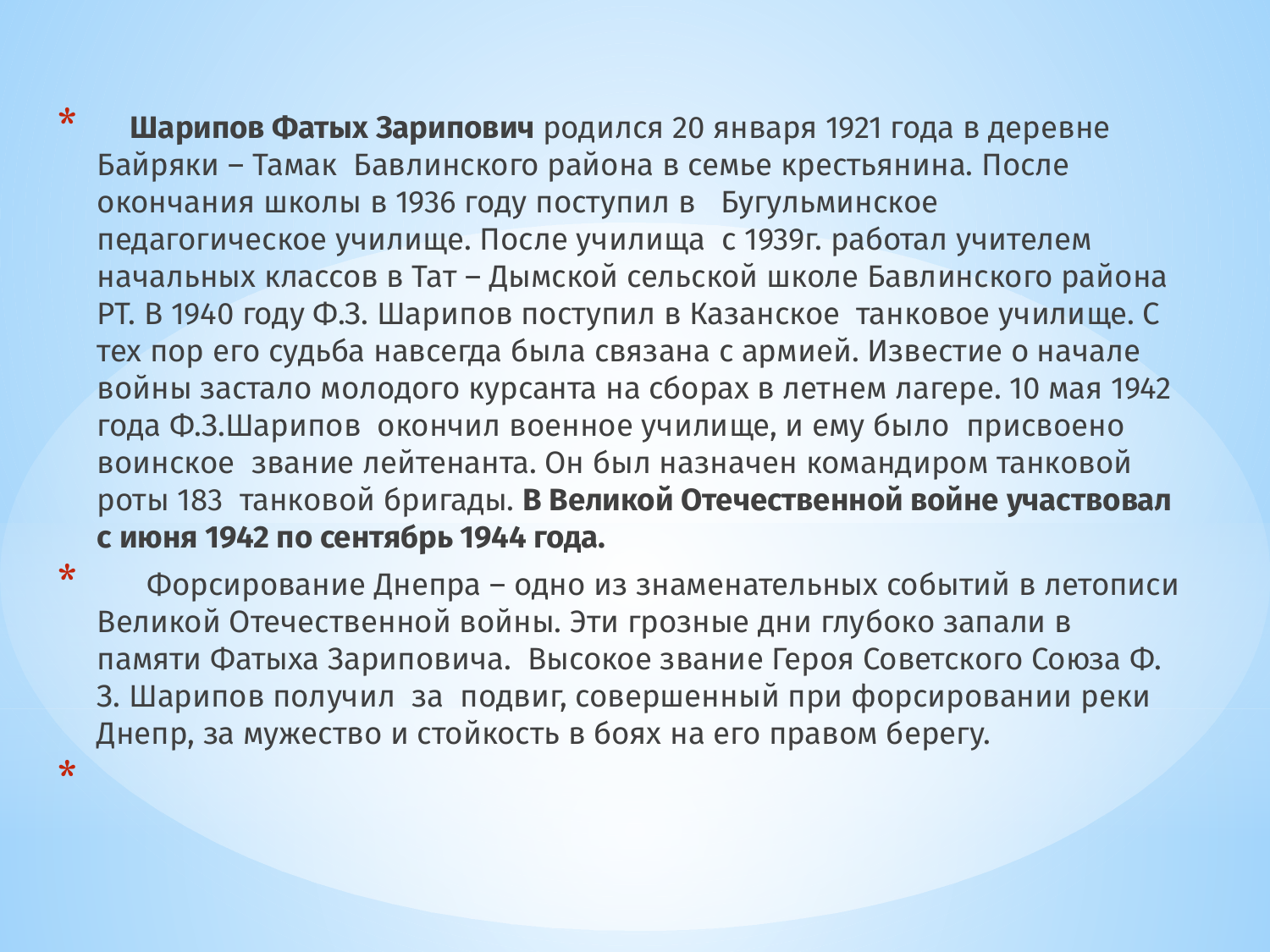

Шарипов Фатых Зарипович родился 20 января 1921 года в деревне Байряки – Тамак  Бавлинского района в семье крестьянина. После  окончания школы в 1936 году поступил в   Бугульминское  педагогическое училище. После училища  с 1939г. работал учителем начальных классов в Тат – Дымской сельской школе Бавлинского района РТ. В 1940 году Ф.З. Шарипов поступил в Казанское  танковое училище. С тех пор его судьба навсегда была связана с армией. Известие о начале войны застало молодого курсанта на сборах в летнем лагере. 10 мая 1942 года Ф.З.Шарипов  окончил военное училище, и ему было  присвоено воинское  звание лейтенанта. Он был назначен командиром танковой роты 183  танковой бригады. В Великой Отечественной войне участвовал с июня 1942 по сентябрь 1944 года.
      Форсирование Днепра – одно из знаменательных событий в летописи Великой Отечественной войны. Эти грозные дни глубоко запали в памяти Фатыха Зариповича.  Высокое звание Героя Советского Союза Ф. З. Шарипов получил  за  подвиг, совершенный при форсировании реки Днепр, за мужество и стойкость в боях на его правом берегу.